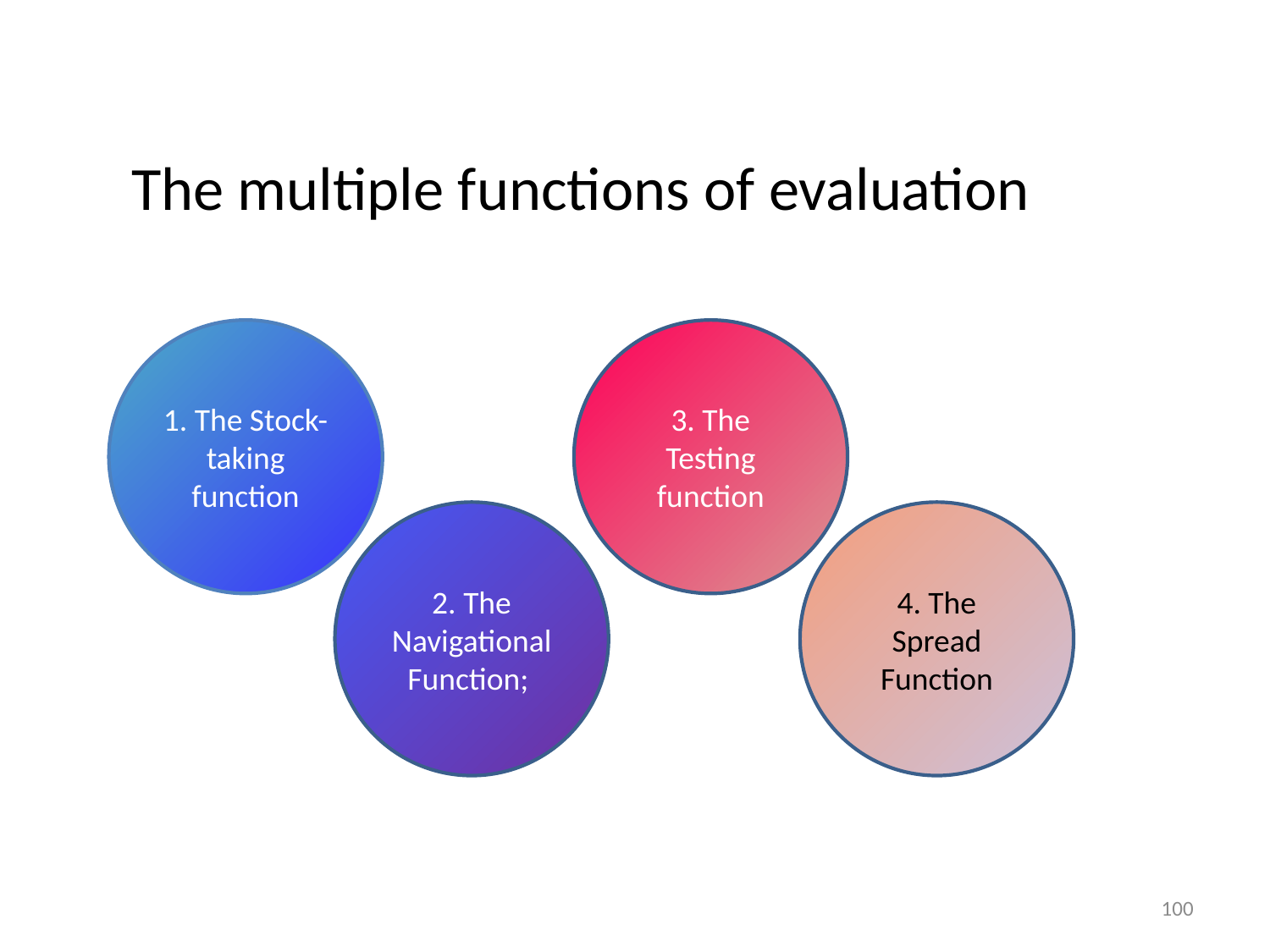

# The multiple functions of evaluation
1. The Stock-taking function
3. The Testing function
2. The Navigational Function;
4. The Spread Function
100